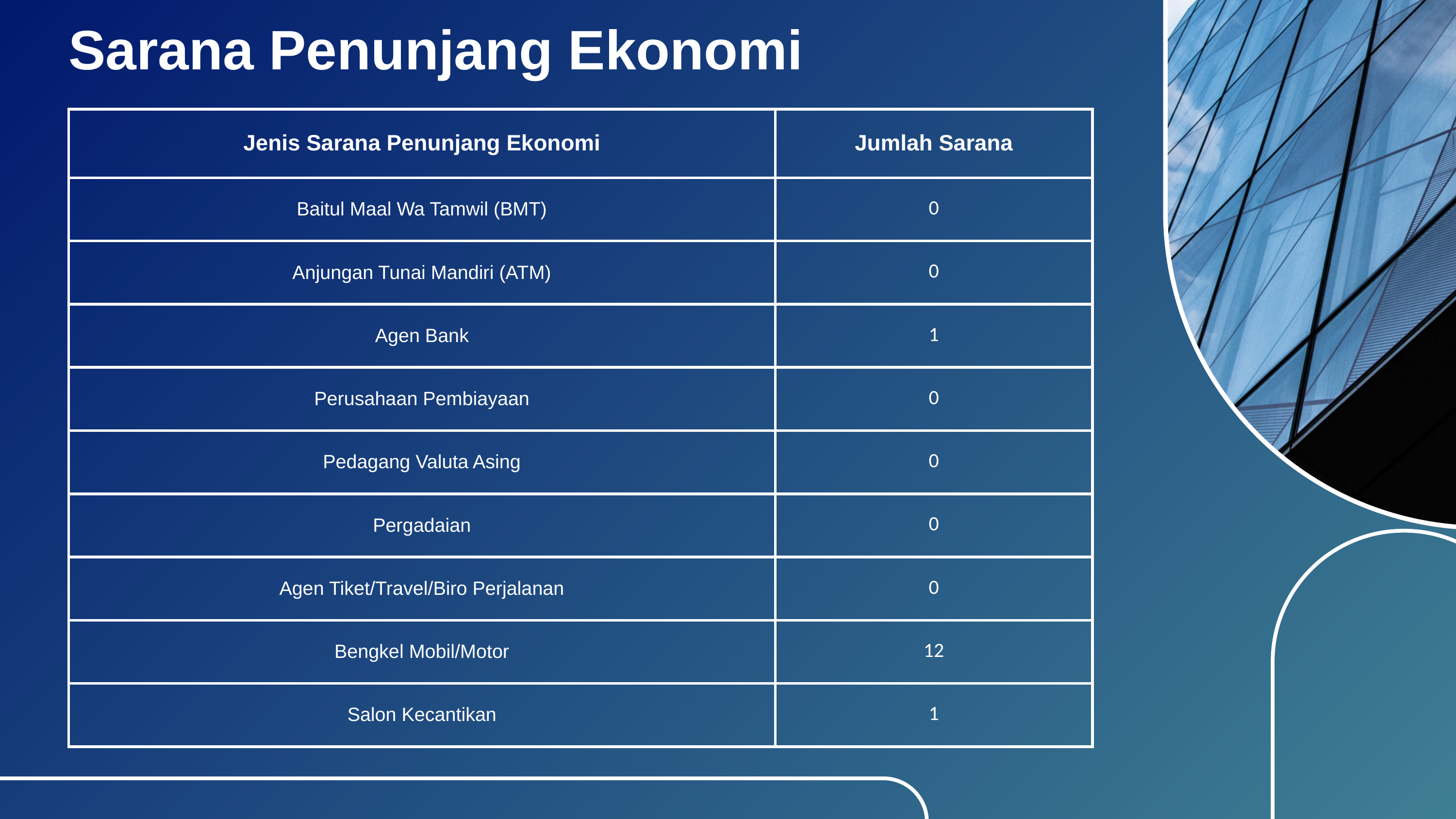

Sarana Penunjang Ekonomi
| Jenis Sarana Penunjang Ekonomi | Jumlah Sarana |
| --- | --- |
| Baitul Maal Wa Tamwil (BMT) | 0 |
| Anjungan Tunai Mandiri (ATM) | 0 |
| Agen Bank | 1 |
| Perusahaan Pembiayaan | 0 |
| Pedagang Valuta Asing | 0 |
| Pergadaian | 0 |
| Agen Tiket/Travel/Biro Perjalanan | 0 |
| Bengkel Mobil/Motor | 12 |
| Salon Kecantikan | 1 |